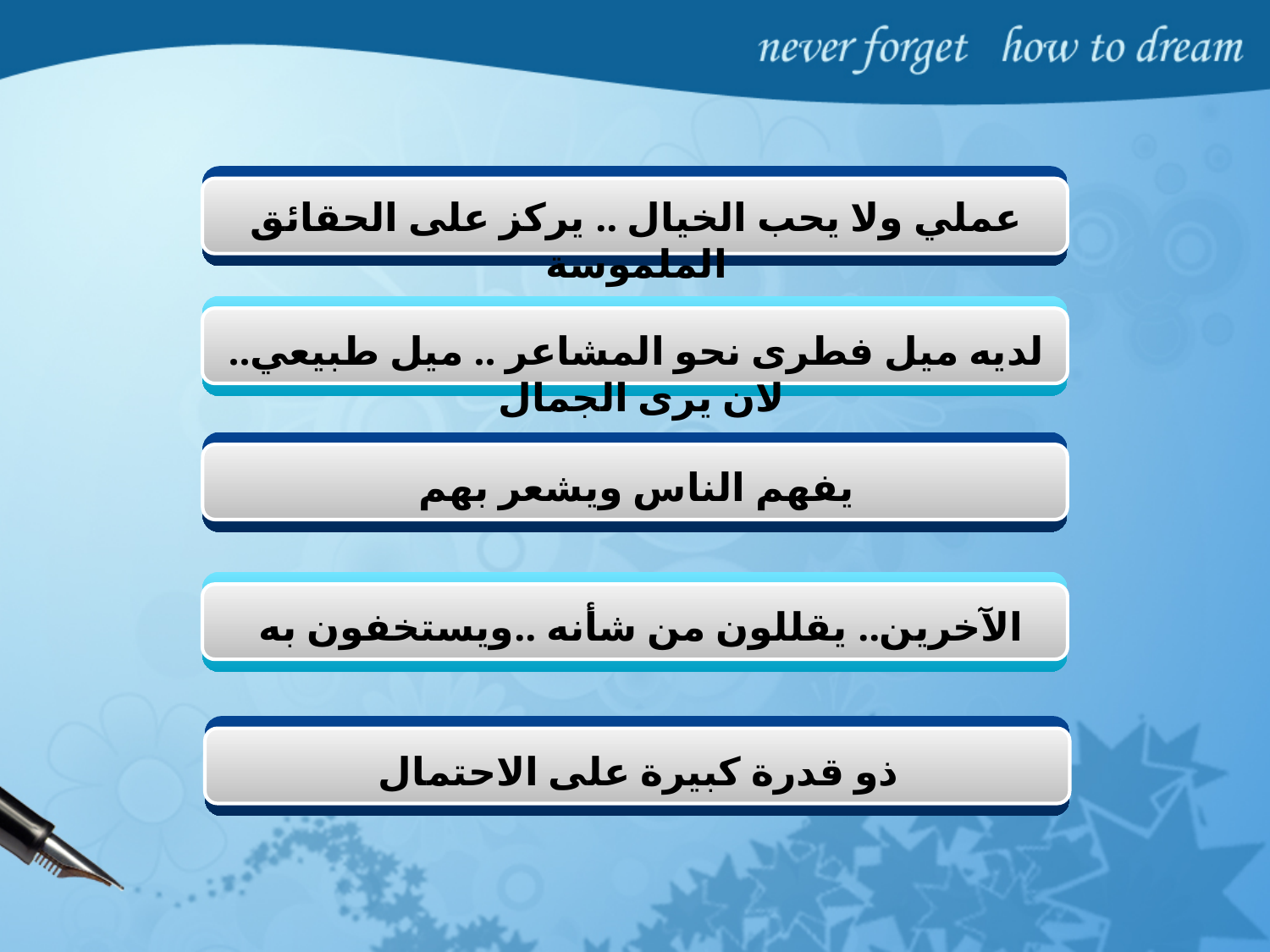

عملي ولا يحب الخيال .. يركز على الحقائق الملموسة

لديه ميل فطرى نحو المشاعر .. ميل طبيعي.. لان يرى الجمال

يفهم الناس ويشعر بهم

الآخرين.. يقللون من شأنه ..ويستخفون به

ذو قدرة كبيرة على الاحتمال